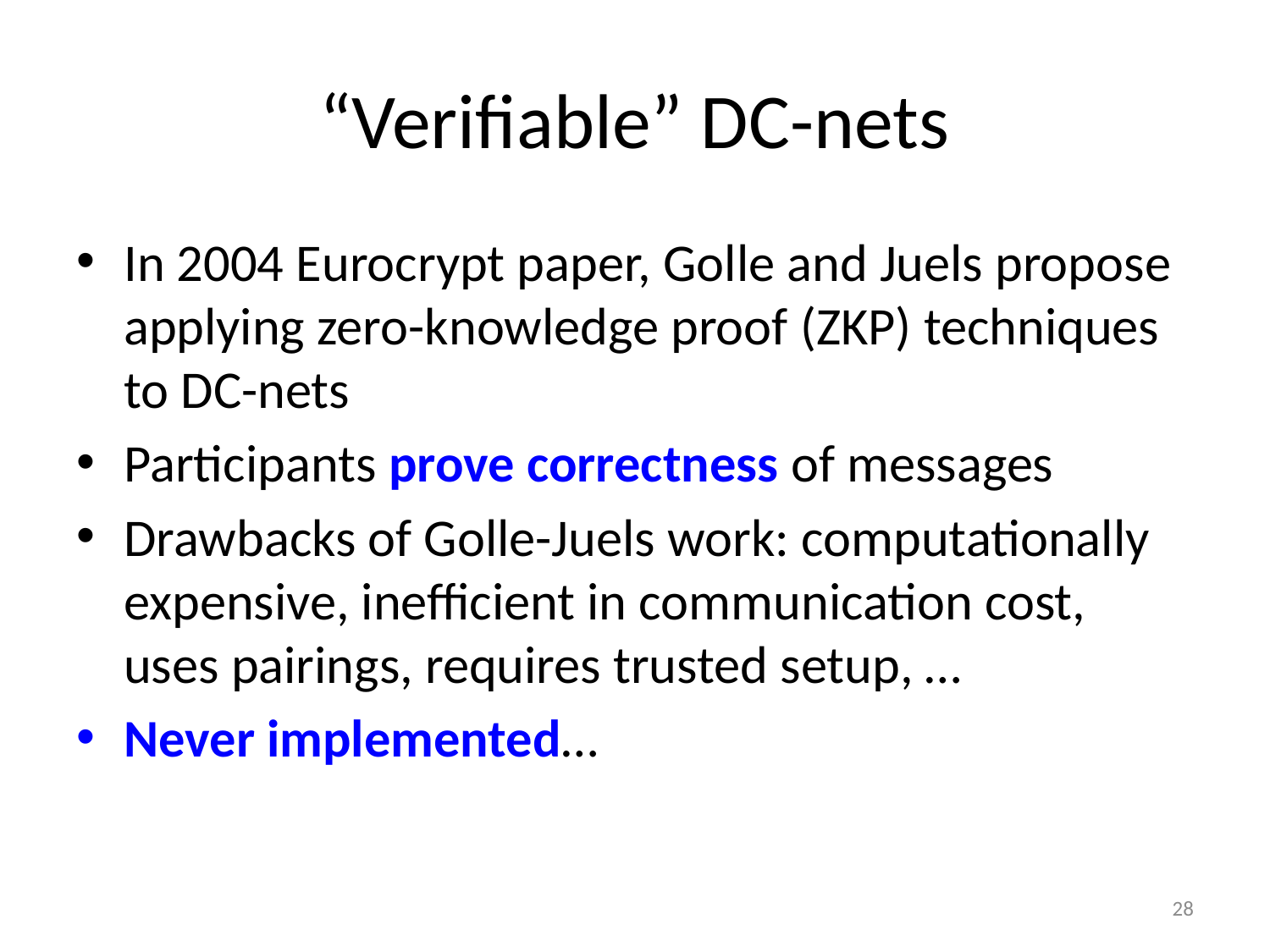

# “Verifiable” DC-nets
In 2004 Eurocrypt paper, Golle and Juels propose applying zero-knowledge proof (ZKP) techniques to DC-nets
Participants prove correctness of messages
Drawbacks of Golle-Juels work: computationally expensive, inefficient in communication cost, uses pairings, requires trusted setup, …
Never implemented…

28